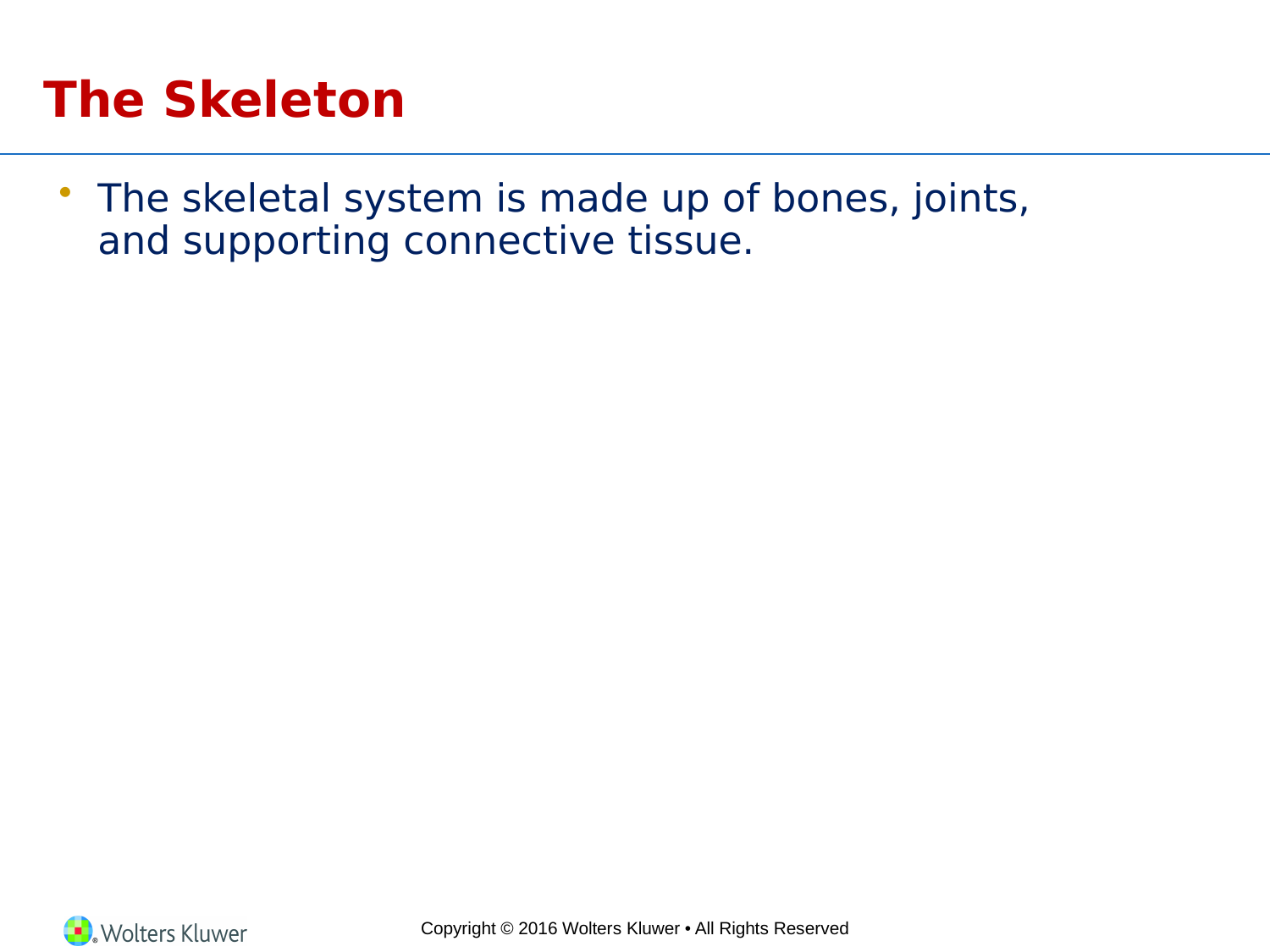

# The Skeleton
The skeletal system is made up of bones, joints,             and supporting connective tissue.